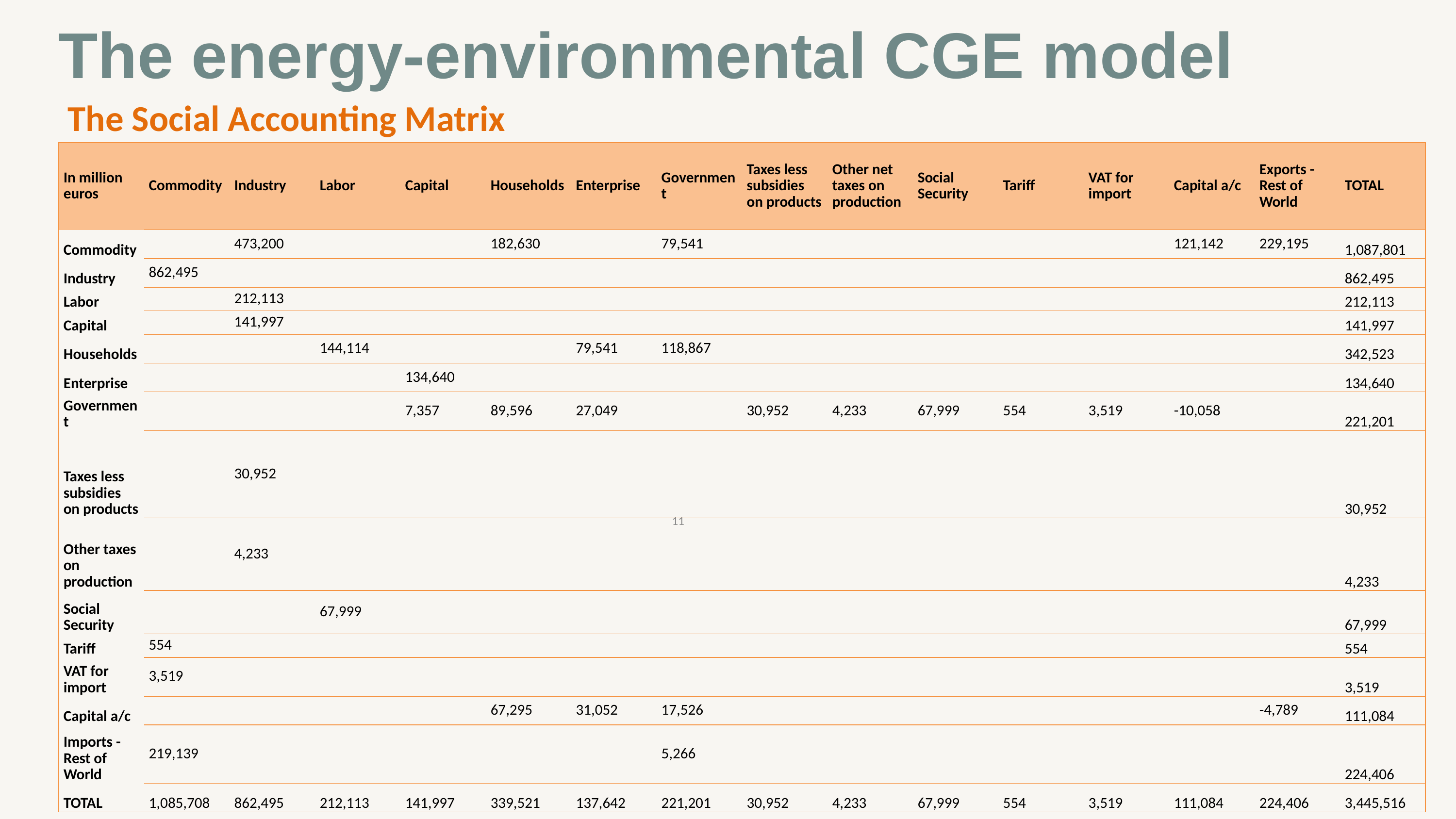

The energy-environmental CGE model
The Social Accounting Matrix
| In million euros | Commodity | Industry | Labor | Capital | Households | Enterprise | Government | Taxes less subsidies on products | Other net taxes on production | Social Security | Tariff | VAT for import | Capital a/c | Exports - Rest of World | TOTAL |
| --- | --- | --- | --- | --- | --- | --- | --- | --- | --- | --- | --- | --- | --- | --- | --- |
| Commodity |  | 473,200 |  |  | 182,630 |  | 79,541 |  |  |  |  |  | 121,142 | 229,195 | 1,087,801 |
| Industry | 862,495 |  |  |  |  |  |  |  |  |  |  |  |  |  | 862,495 |
| Labor |  | 212,113 |  |  |  |  |  |  |  |  |  |  |  |  | 212,113 |
| Capital |  | 141,997 |  |  |  |  |  |  |  |  |  |  |  |  | 141,997 |
| Households |  |  | 144,114 |  |  | 79,541 | 118,867 |  |  |  |  |  |  |  | 342,523 |
| Enterprise |  |  |  | 134,640 |  |  |  |  |  |  |  |  |  |  | 134,640 |
| Government |  |  |  | 7,357 | 89,596 | 27,049 |  | 30,952 | 4,233 | 67,999 | 554 | 3,519 | -10,058 |  | 221,201 |
| Taxes less subsidies on products |  | 30,952 |  |  |  |  |  |  |  |  |  |  |  |  | 30,952 |
| Other taxes on production |  | 4,233 |  |  |  |  |  |  |  |  |  |  |  |  | 4,233 |
| Social Security |  |  | 67,999 |  |  |  |  |  |  |  |  |  |  |  | 67,999 |
| Tariff | 554 |  |  |  |  |  |  |  |  |  |  |  |  |  | 554 |
| VAT for import | 3,519 |  |  |  |  |  |  |  |  |  |  |  |  |  | 3,519 |
| Capital a/c |  |  |  |  | 67,295 | 31,052 | 17,526 |  |  |  |  |  |  | -4,789 | 111,084 |
| Imports - Rest of World | 219,139 |  |  |  |  |  | 5,266 |  |  |  |  |  |  |  | 224,406 |
| TOTAL | 1,085,708 | 862,495 | 212,113 | 141,997 | 339,521 | 137,642 | 221,201 | 30,952 | 4,233 | 67,999 | 554 | 3,519 | 111,084 | 224,406 | 3,445,516 |
11